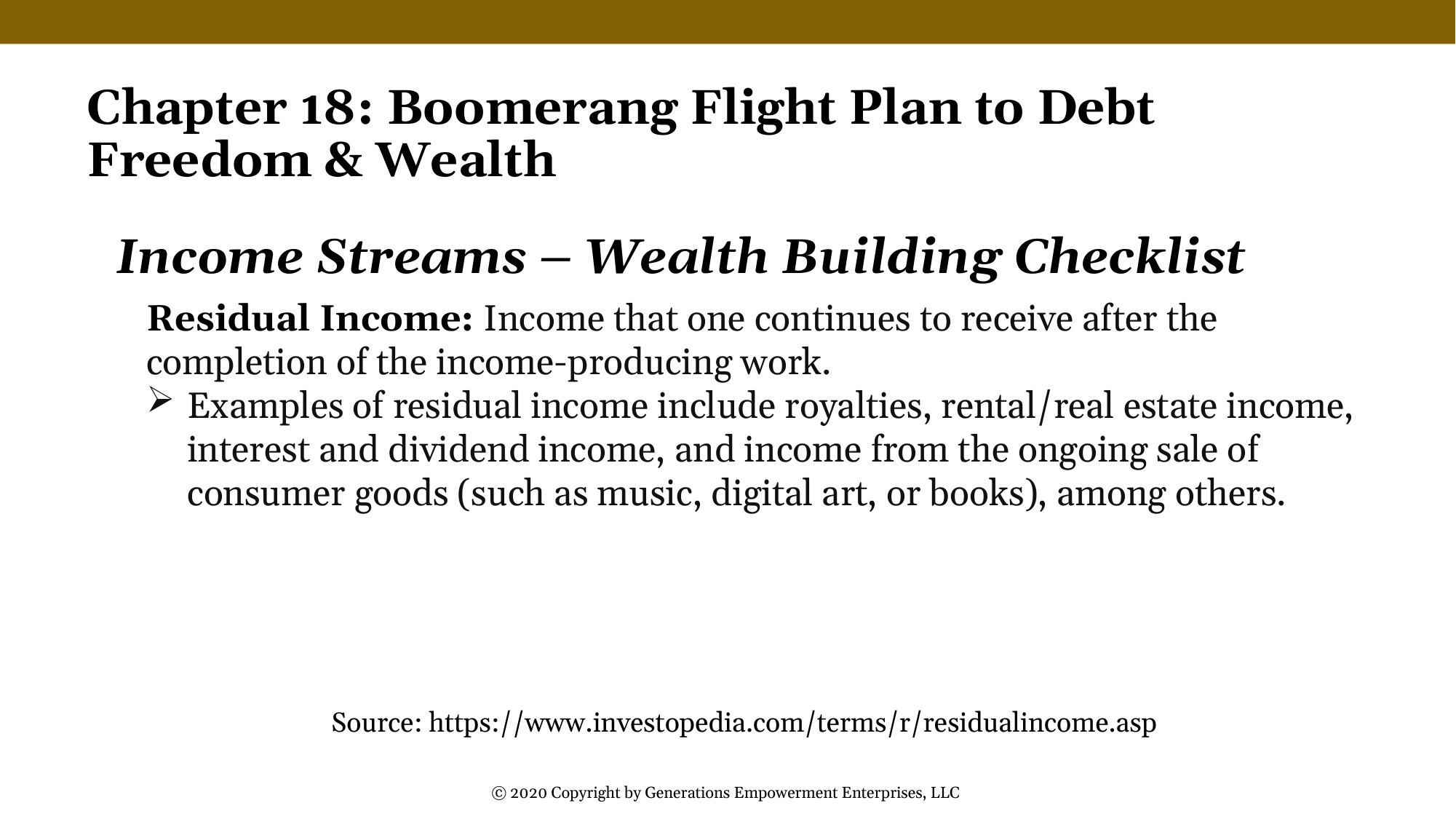

Chapter 18: Boomerang Flight Plan to Debt Freedom & Wealth
Income Streams – Wealth Building Checklist
Residual Income: Income that one continues to receive after the completion of the income-producing work.
Examples of residual income include royalties, rental/real estate income, interest and dividend income, and income from the ongoing sale of consumer goods (such as music, digital art, or books), among others.
Source: https://www.investopedia.com/terms/r/residualincome.asp
© 2020 Copyright by Generations Empowerment Enterprises, LLC